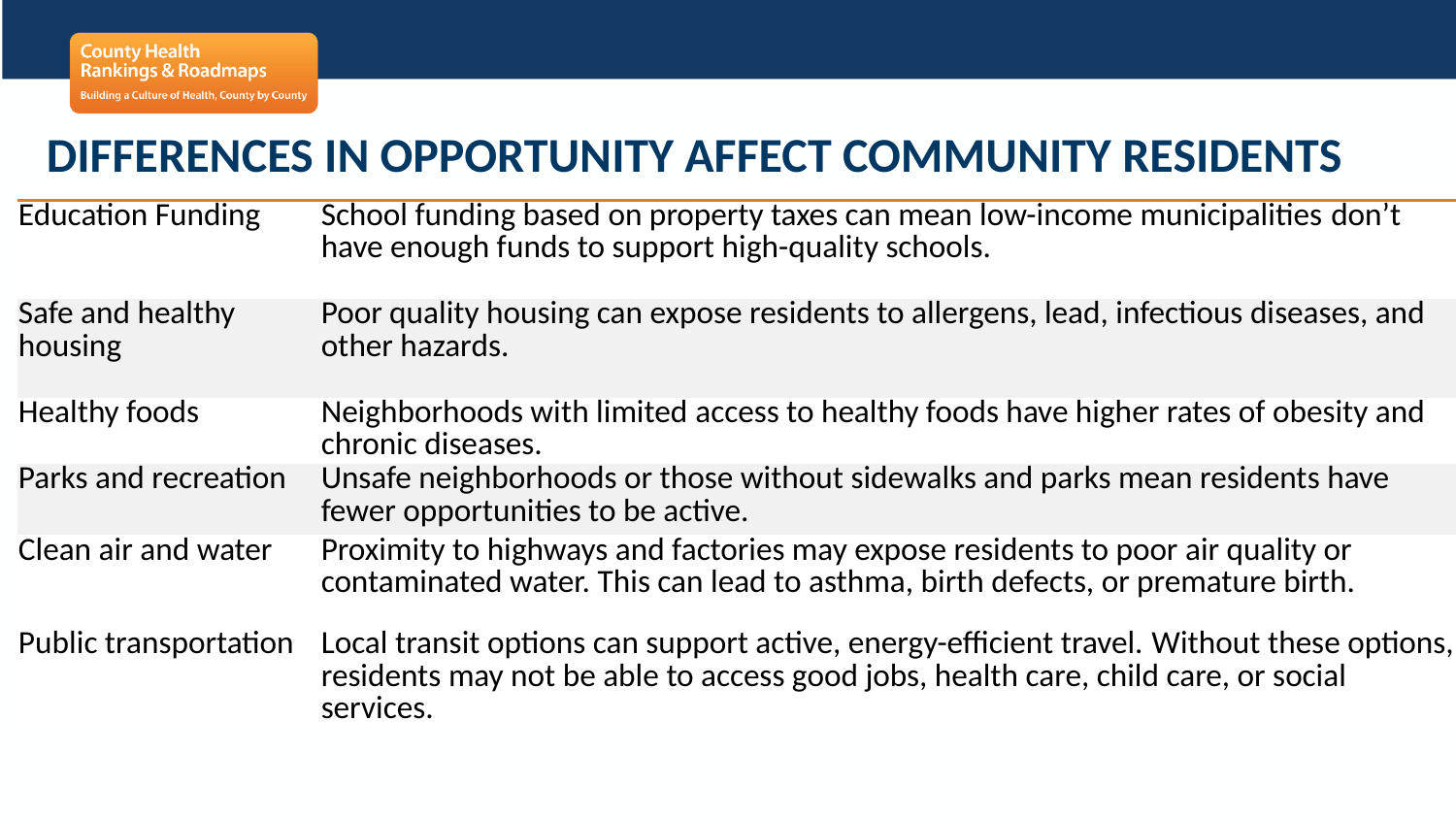

# Differences in Opportunity Affect Community Residents
|  |  |
| --- | --- |
| Education Funding | School funding based on property taxes can mean low-income municipalities don’t have enough funds to support high-quality schools. |
| Safe and healthy housing | Poor quality housing can expose residents to allergens, lead, infectious diseases, and other hazards. |
| Healthy foods | Neighborhoods with limited access to healthy foods have higher rates of obesity and chronic diseases. |
| Parks and recreation | Unsafe neighborhoods or those without sidewalks and parks mean residents have fewer opportunities to be active. |
| Clean air and water | Proximity to highways and factories may expose residents to poor air quality or contaminated water. This can lead to asthma, birth defects, or premature birth. |
| Public transportation | Local transit options can support active, energy-efficient travel. Without these options, residents may not be able to access good jobs, health care, child care, or social services. |